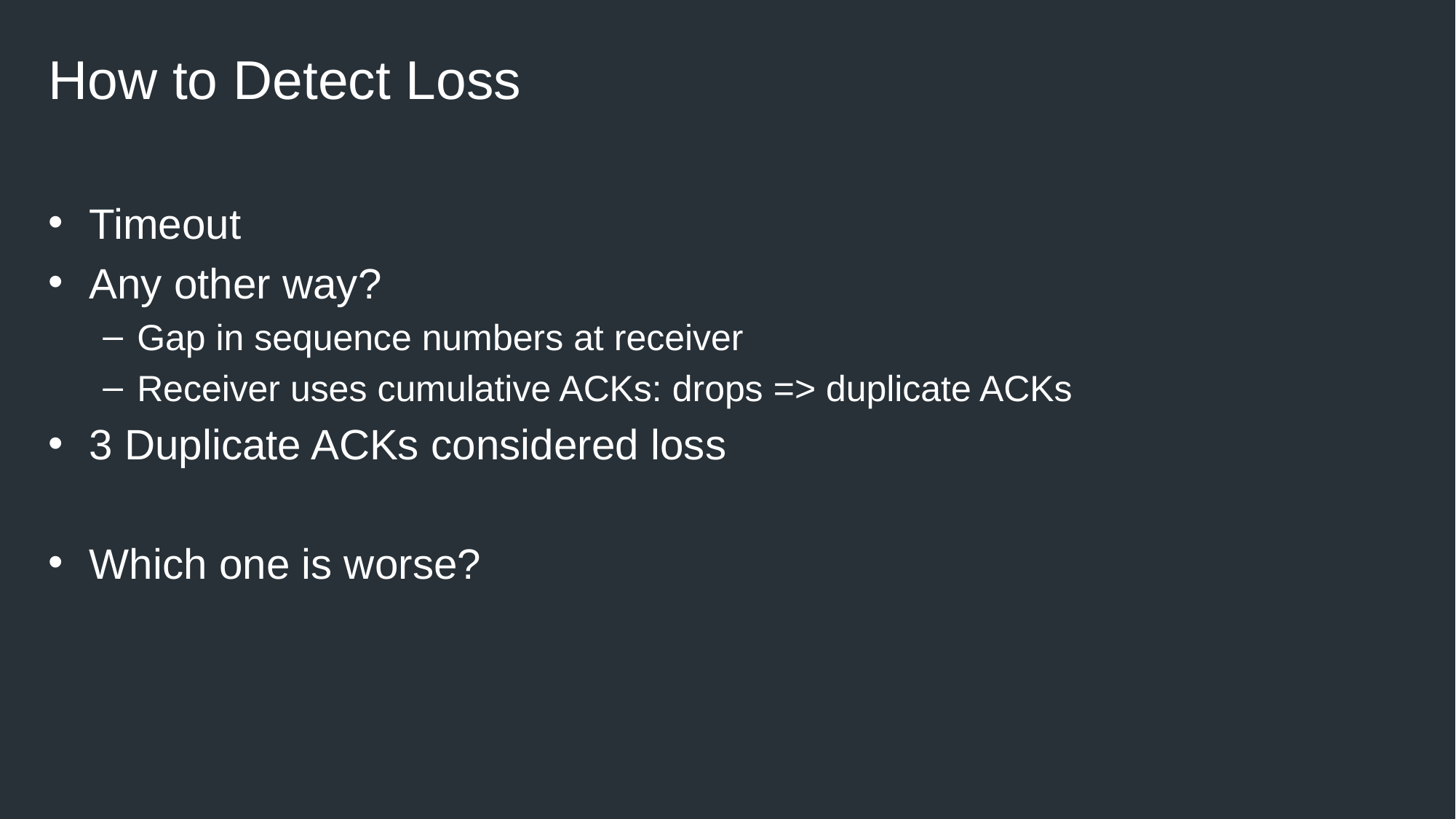

# How to Detect Loss
Timeout
Any other way?
Gap in sequence numbers at receiver
Receiver uses cumulative ACKs: drops => duplicate ACKs
3 Duplicate ACKs considered loss

Which one is worse?